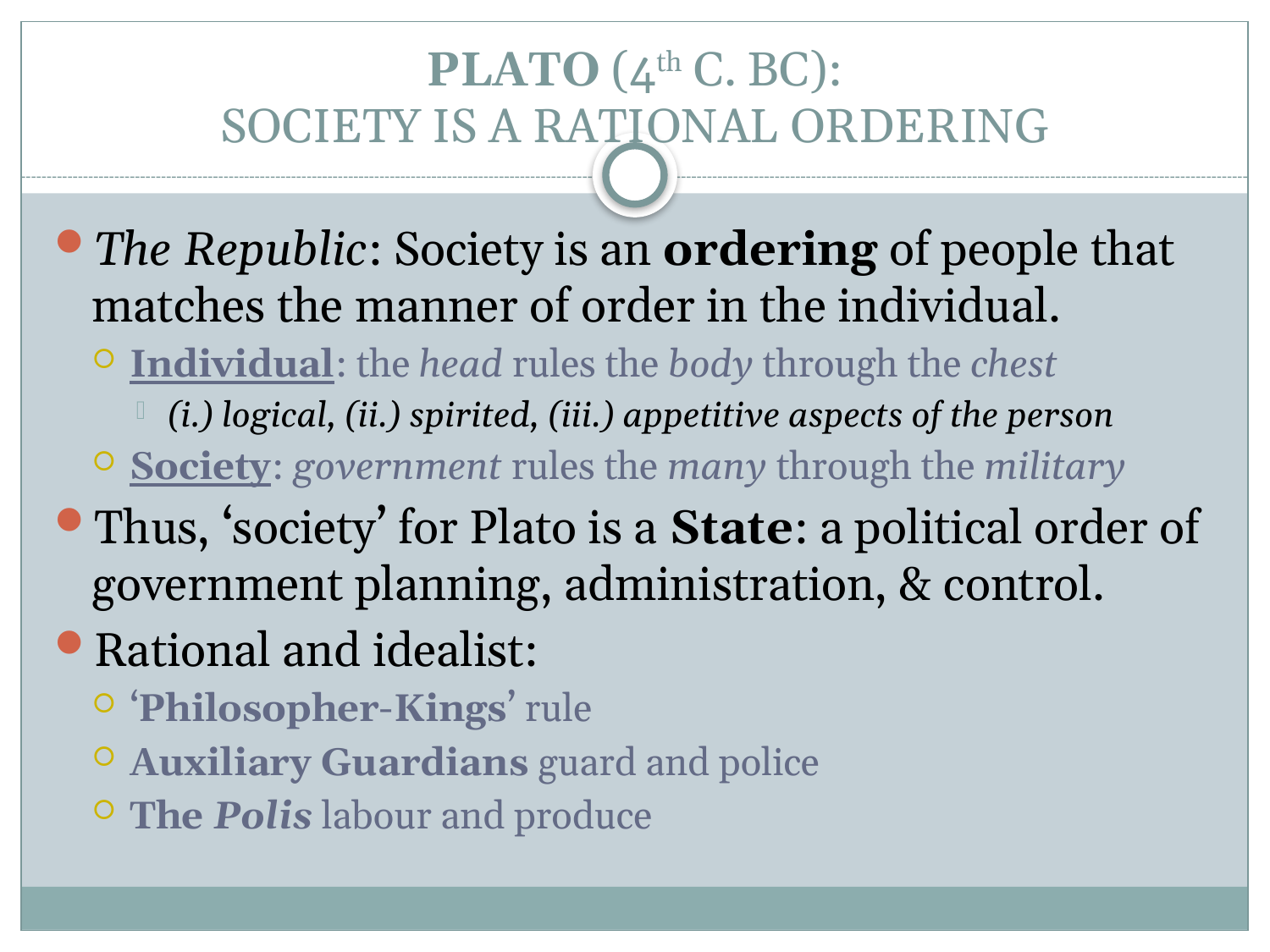

# PLATO (4th C. BC): Society is a Rational Ordering
The Republic: Society is an ordering of people that matches the manner of order in the individual.
Individual: the head rules the body through the chest
(i.) logical, (ii.) spirited, (iii.) appetitive aspects of the person
Society: government rules the many through the military
Thus, ‘society’ for Plato is a State: a political order of government planning, administration, & control.
Rational and idealist:
‘Philosopher-Kings’ rule
Auxiliary Guardians guard and police
The Polis labour and produce